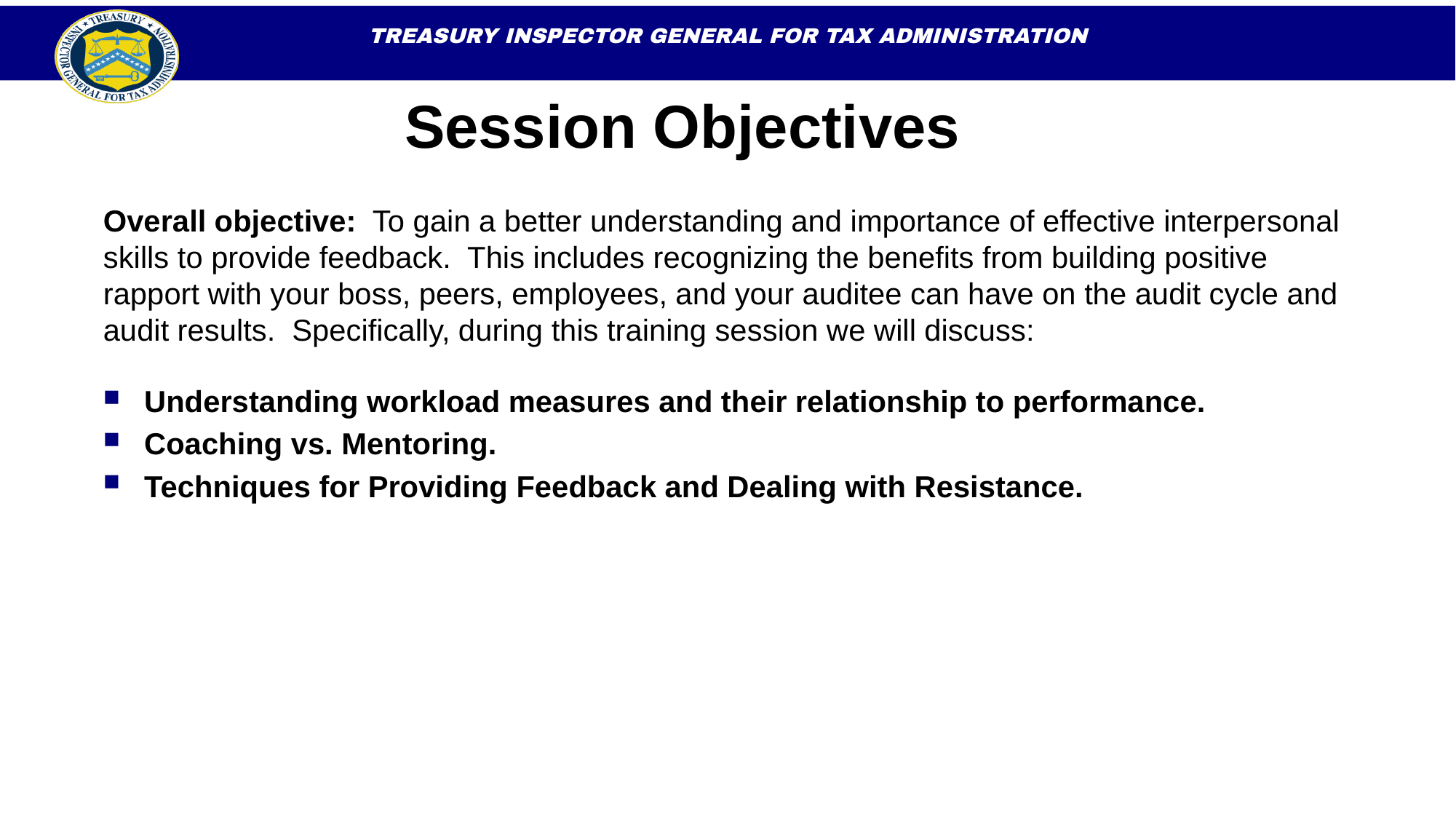

# Session Objectives
Overall objective:  To gain a better understanding and importance of effective interpersonal skills to provide feedback.  This includes recognizing the benefits from building positive rapport with your boss, peers, employees, and your auditee can have on the audit cycle and audit results.  Specifically, during this training session we will discuss:

Understanding workload measures and their relationship to performance.
Coaching vs. Mentoring.
Techniques for Providing Feedback and Dealing with Resistance.